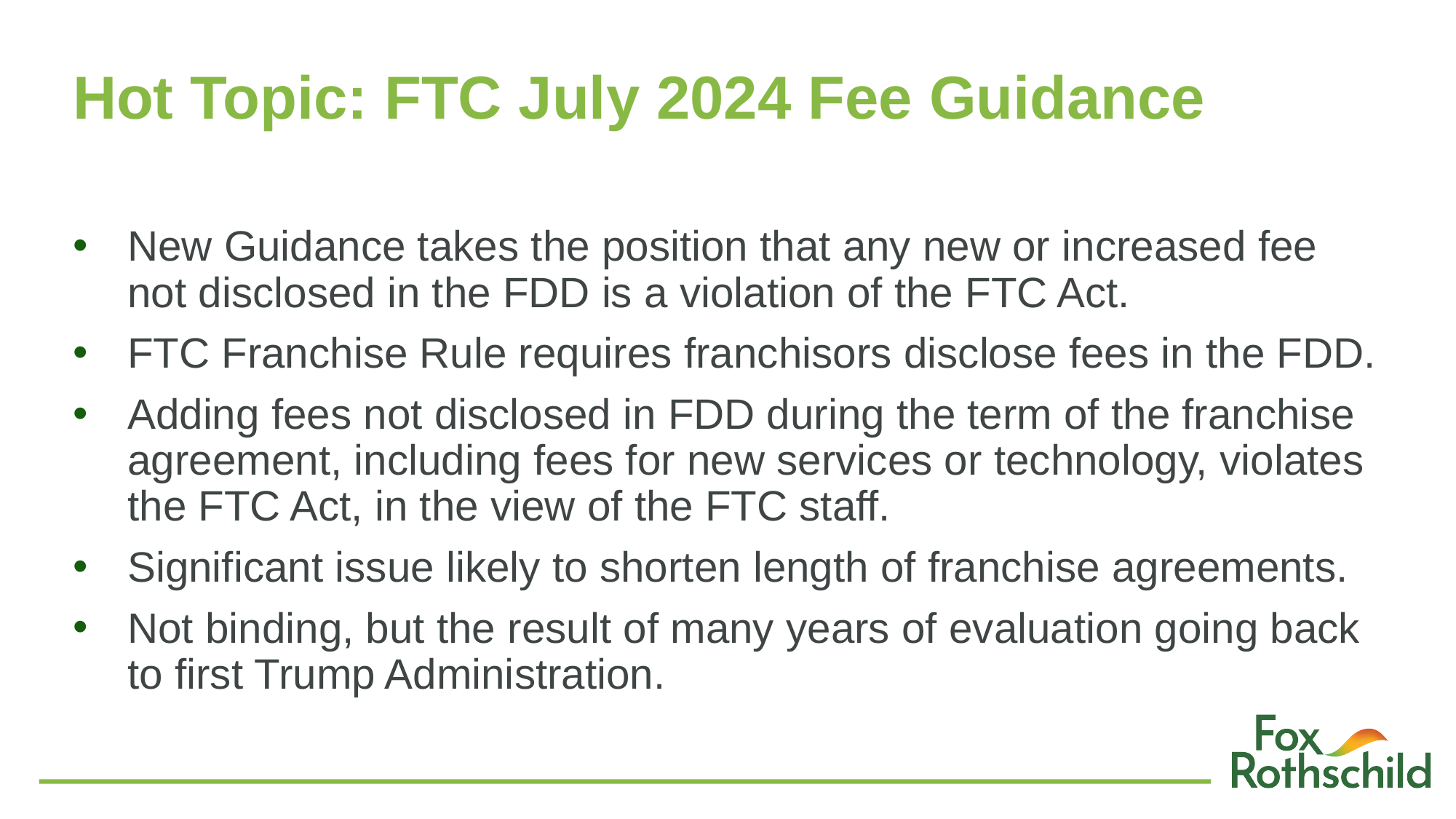

# Hot Topic: FTC July 2024 Fee Guidance
New Guidance takes the position that any new or increased fee not disclosed in the FDD is a violation of the FTC Act.
FTC Franchise Rule requires franchisors disclose fees in the FDD.
Adding fees not disclosed in FDD during the term of the franchise agreement, including fees for new services or technology, violates the FTC Act, in the view of the FTC staff.
Significant issue likely to shorten length of franchise agreements.
Not binding, but the result of many years of evaluation going back to first Trump Administration.